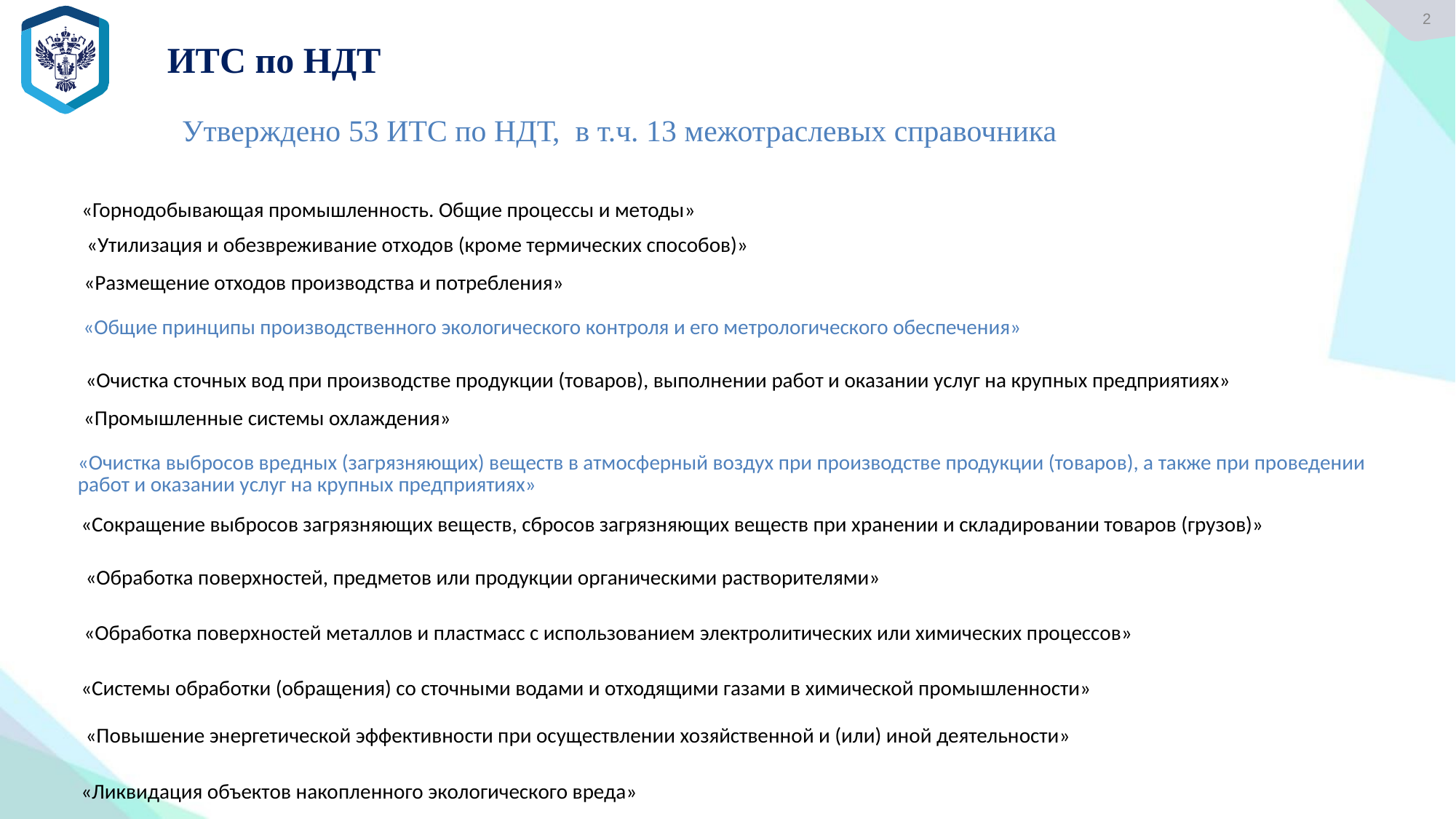

2
# ИТС по НДТ
Утверждено 53 ИТС по НДТ,  в т.ч. 13 межотраслевых справочника
| «Горнодобывающая промышленность. Общие процессы и методы» |
| --- |
| «Утилизация и обезвреживание отходов (кроме термических способов)» |
| --- |
| «Размещение отходов производства и потребления» |  |
| --- | --- |
| «Общие принципы производственного экологического контроля и его метрологического обеспечения» |
| --- |
| «Очистка сточных вод при производстве продукции (товаров), выполнении работ и оказании услуг на крупных предприятиях» |
| --- |
| «Промышленные системы охлаждения» |
| --- |
| «Очистка выбросов вредных (загрязняющих) веществ в атмосферный воздух при производстве продукции (товаров), а также при проведении работ и оказании услуг на крупных предприятиях» |
| --- |
| «Сокращение выбросов загрязняющих веществ, сбросов загрязняющих веществ при хранении и складировании товаров (грузов)» |
| --- |
| «Обработка поверхностей, предметов или продукции органическими растворителями» |
| --- |
| «Обработка поверхностей металлов и пластмасс с использованием электролитических или химических процессов» |
| --- |
| «Системы обработки (обращения) со сточными водами и отходящими газами в химической промышленности» |
| --- |
| «Повышение энергетической эффективности при осуществлении хозяйственной и (или) иной деятельности» |
| --- |
| «Ликвидация объектов накопленного экологического вреда» |
| --- |